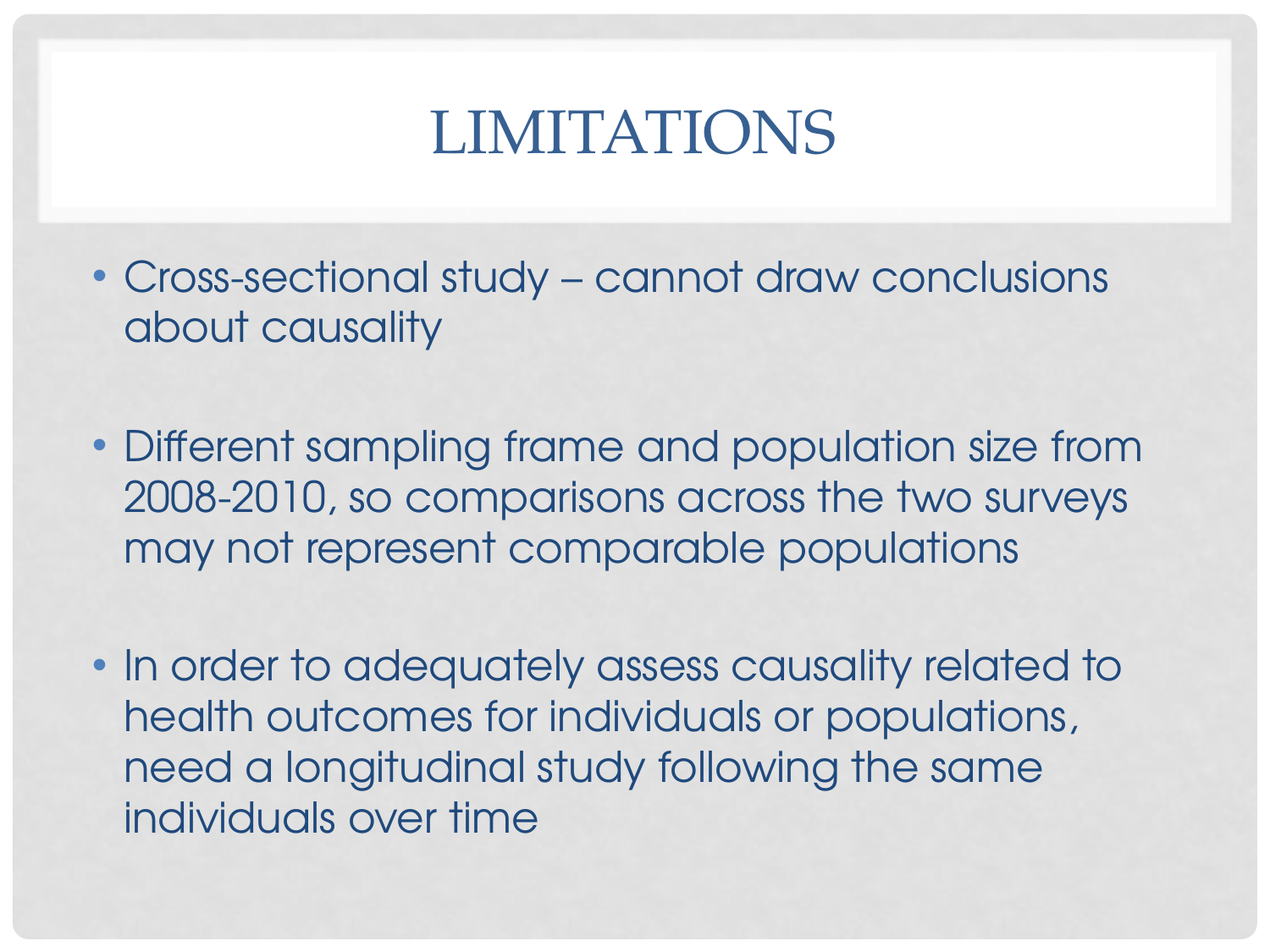

# Limitations
Cross-sectional study – cannot draw conclusions about causality

Different sampling frame and population size from 2008-2010, so comparisons across the two surveys may not represent comparable populations

In order to adequately assess causality related to health outcomes for individuals or populations, need a longitudinal study following the same individuals over time